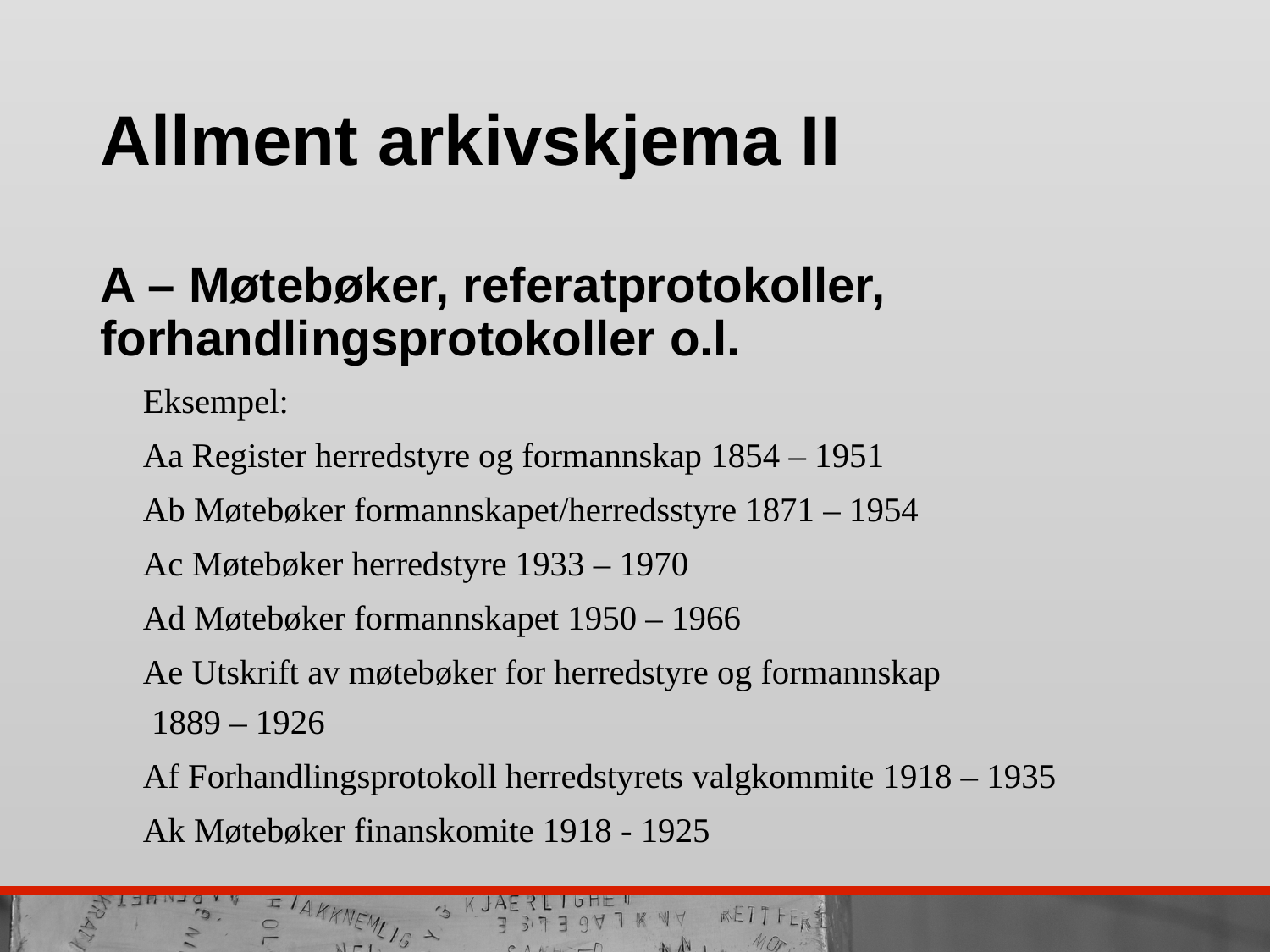

# Allment arkivskjema II
A – Møtebøker, referatprotokoller, forhandlingsprotokoller o.l.
Eksempel:
Aa Register herredstyre og formannskap 1854 – 1951
Ab Møtebøker formannskapet/herredsstyre 1871 – 1954
Ac Møtebøker herredstyre 1933 – 1970
Ad Møtebøker formannskapet 1950 – 1966
Ae Utskrift av møtebøker for herredstyre og formannskap
	 1889 – 1926
Af Forhandlingsprotokoll herredstyrets valgkommite 1918 – 1935
Ak Møtebøker finanskomite 1918 - 1925